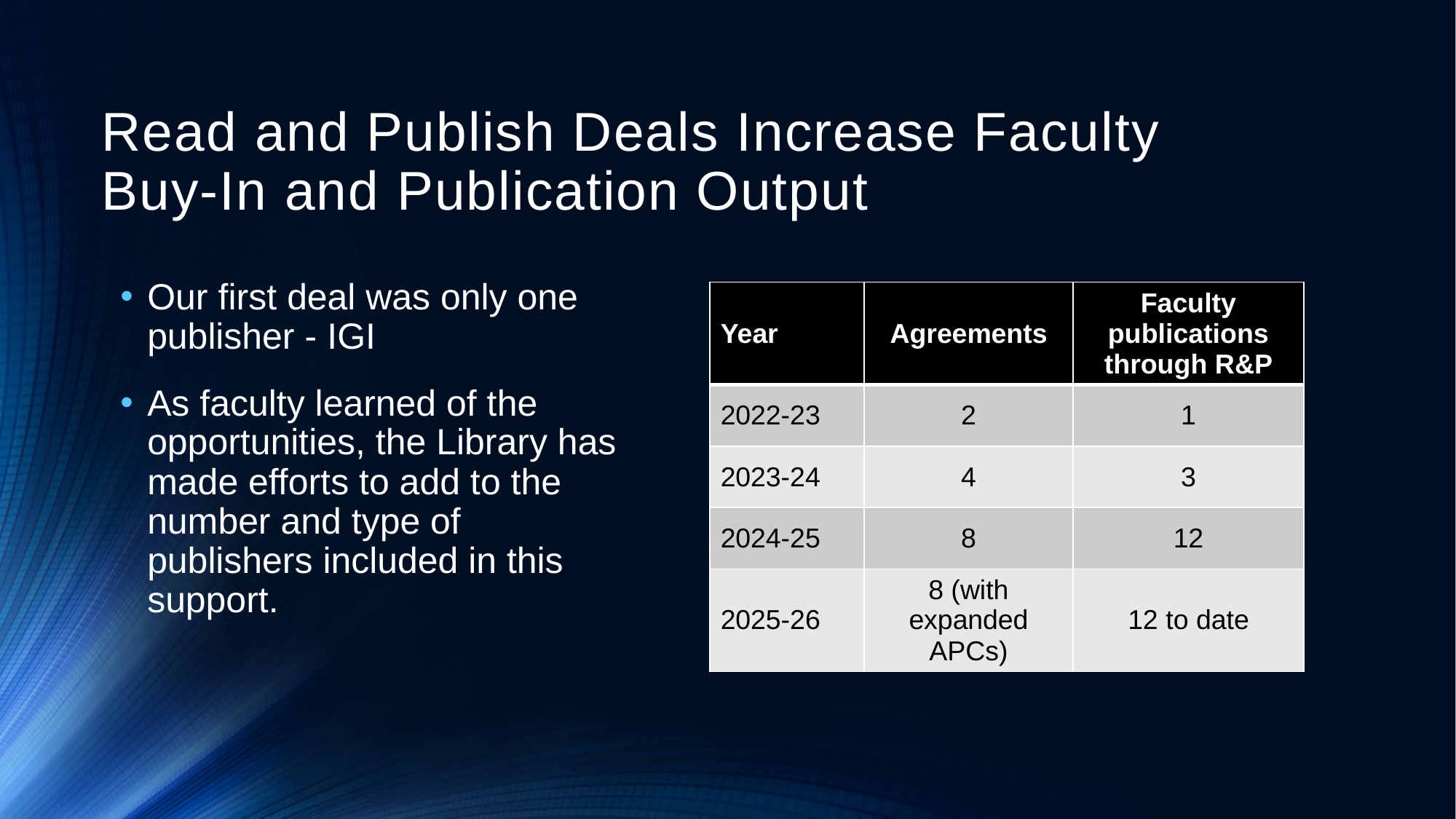

# Read and Publish Deals Increase Faculty Buy-In and Publication Output
Our first deal was only one publisher - IGI
As faculty learned of the opportunities, the Library has made efforts to add to the number and type of publishers included in this support.
| Year | Agreements | Faculty publications through R&P |
| --- | --- | --- |
| 2022-23 | 2 | 1 |
| 2023-24 | 4 | 3 |
| 2024-25 | 8 | 12 |
| 2025-26 | 8 (with expanded APCs) | 12 to date |